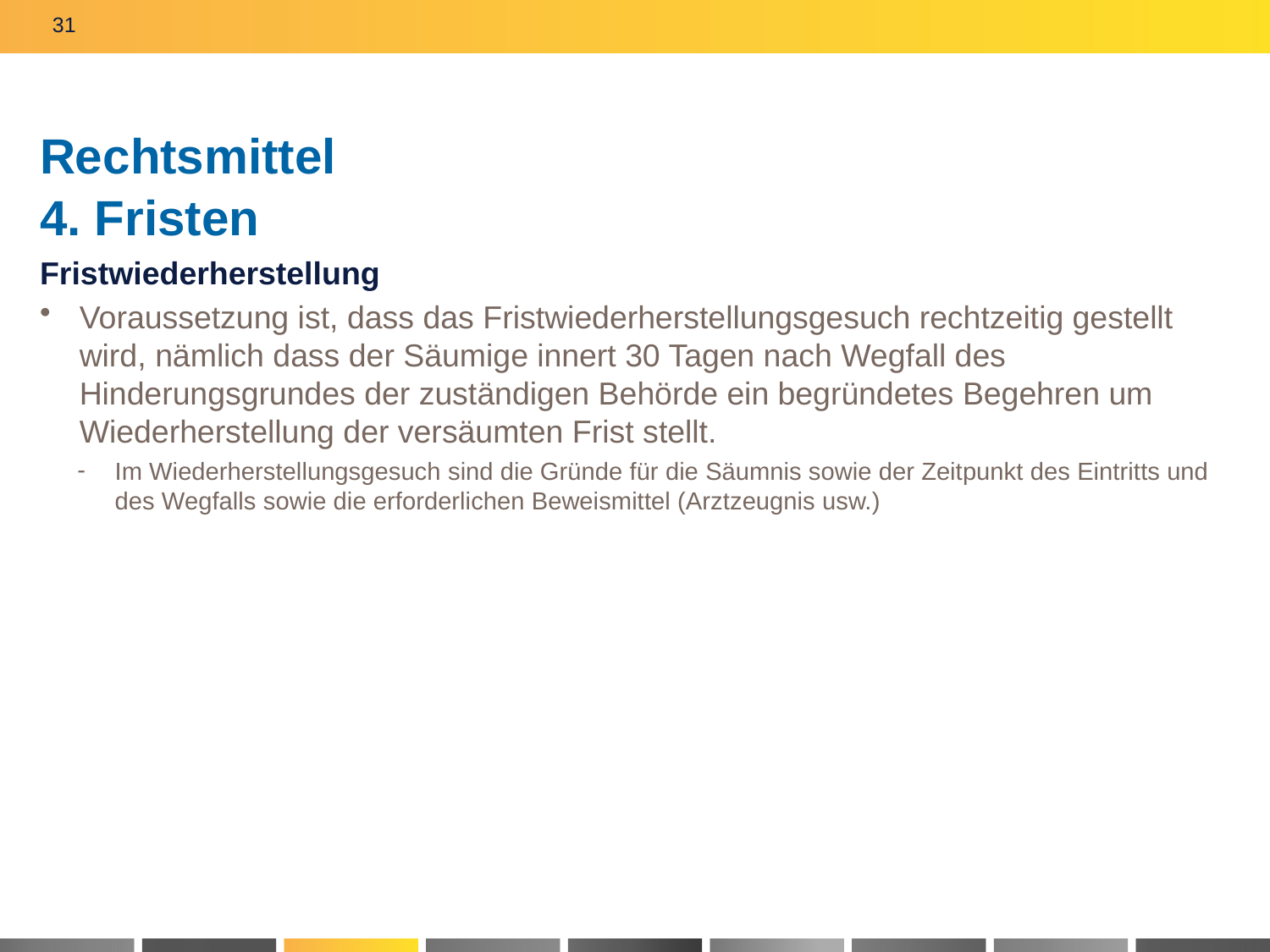

31
# Rechtsmittel 4. Fristen
Fristwiederherstellung
Voraussetzung ist, dass das Fristwiederherstellungsgesuch rechtzeitig gestellt wird, nämlich dass der Säumige innert 30 Tagen nach Wegfall des Hinderungsgrundes der zuständigen Behörde ein begründetes Begehren um Wiederherstellung der versäumten Frist stellt.
Im Wiederherstellungsgesuch sind die Gründe für die Säumnis sowie der Zeitpunkt des Eintritts und des Wegfalls sowie die erforderlichen Beweismittel (Arztzeugnis usw.)